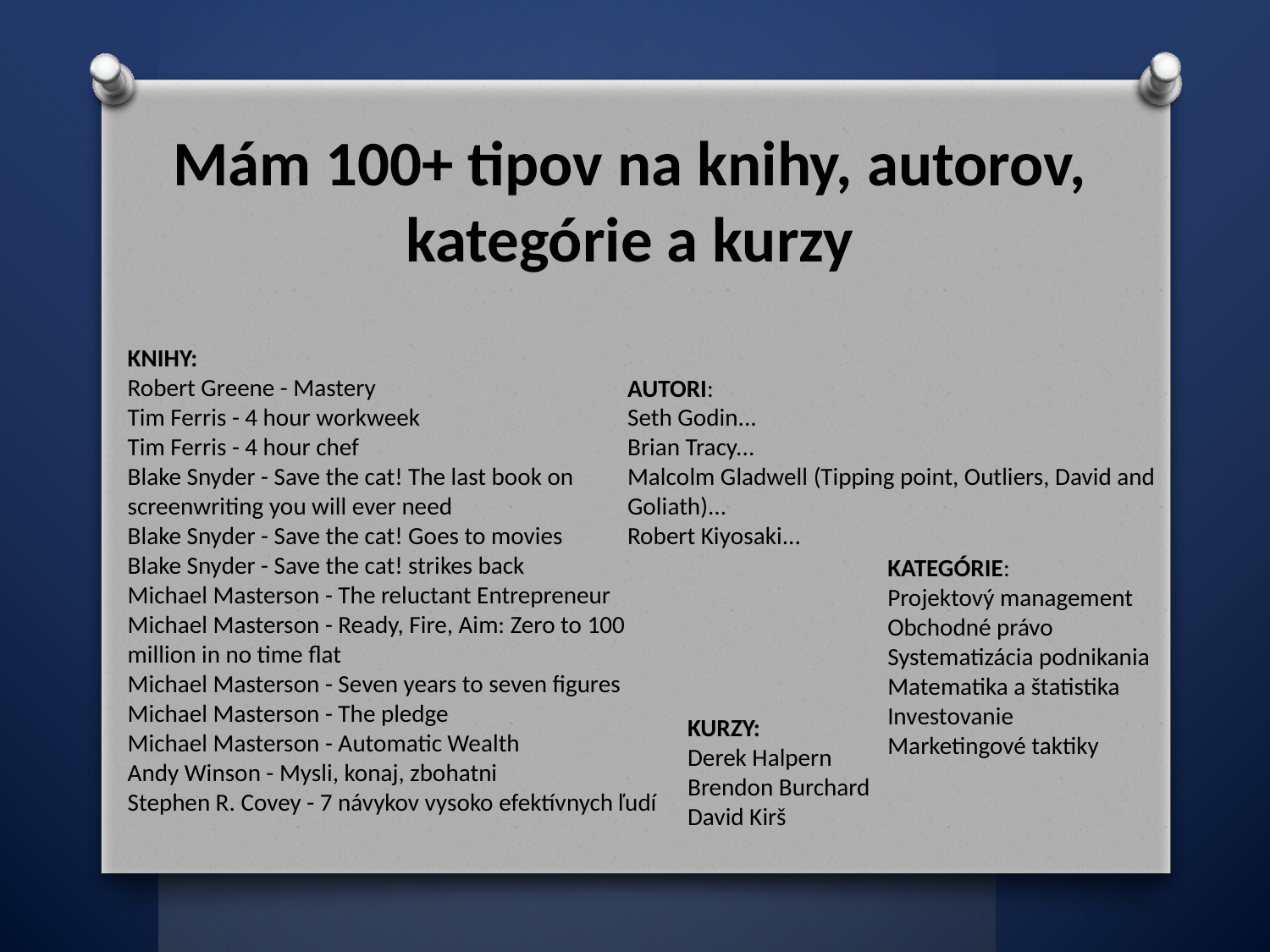

Mám 100+ tipov na knihy, autorov, kategórie a kurzy
KNIHY:
Robert Greene - Mastery
Tim Ferris - 4 hour workweek
Tim Ferris - 4 hour chef
Blake Snyder - Save the cat! The last book on screenwriting you will ever need
Blake Snyder - Save the cat! Goes to movies
Blake Snyder - Save the cat! strikes back
Michael Masterson - The reluctant Entrepreneur
Michael Masterson - Ready, Fire, Aim: Zero to 100 million in no time flat
Michael Masterson - Seven years to seven figures
Michael Masterson - The pledge
Michael Masterson - Automatic Wealth
Andy Winson - Mysli, konaj, zbohatni
Stephen R. Covey - 7 návykov vysoko efektívnych ľudí
AUTORI:
Seth Godin...
Brian Tracy...
Malcolm Gladwell (Tipping point, Outliers, David and Goliath)...
Robert Kiyosaki...
KATEGÓRIE:
Projektový management
Obchodné právo
Systematizácia podnikania
Matematika a štatistika
Investovanie
Marketingové taktiky
KURZY:
Derek Halpern
Brendon Burchard
David Kirš